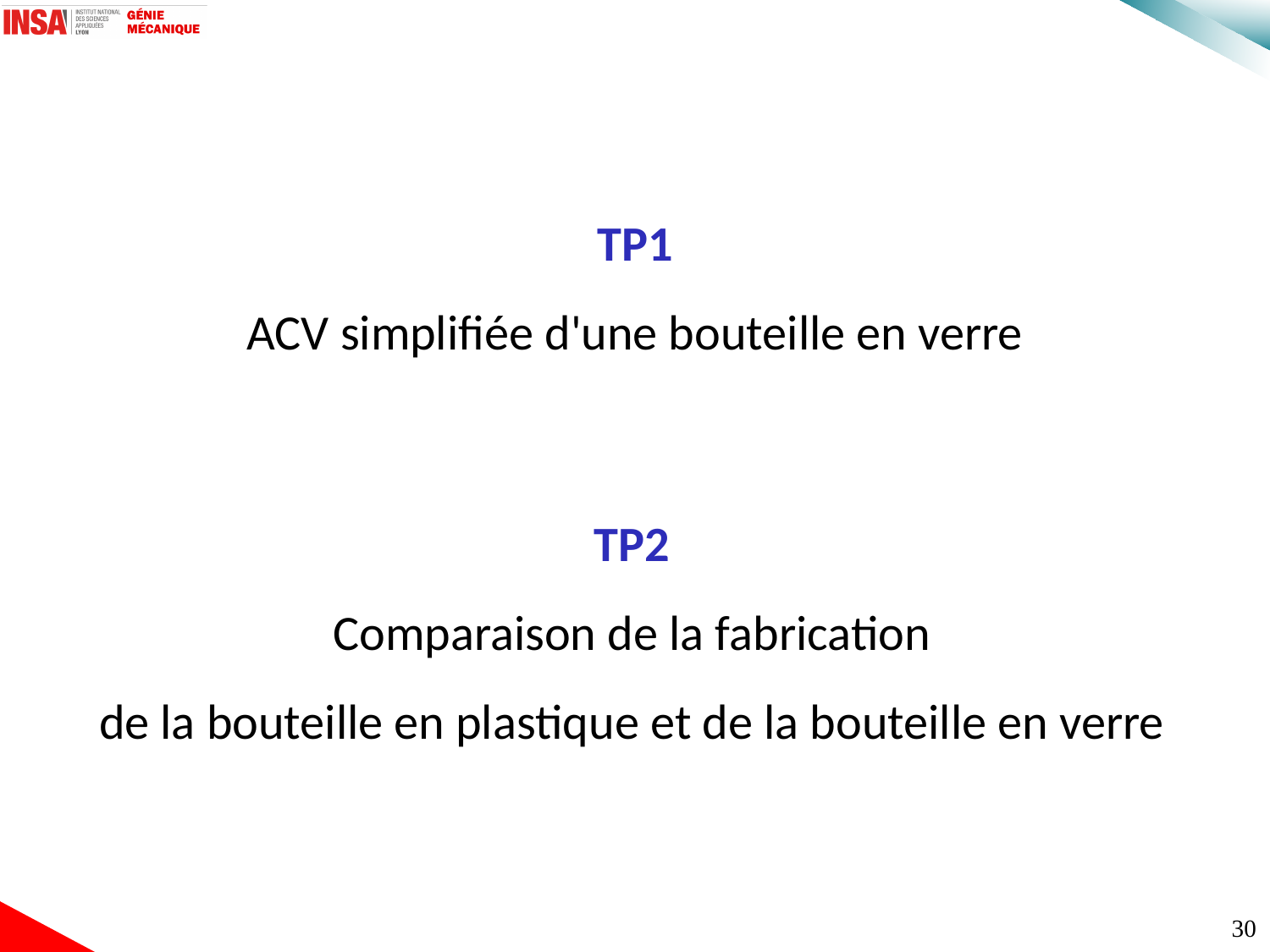

TP1
ACV simplifiée d'une bouteille en verre
TP2
Comparaison de la fabrication
de la bouteille en plastique et de la bouteille en verre
30